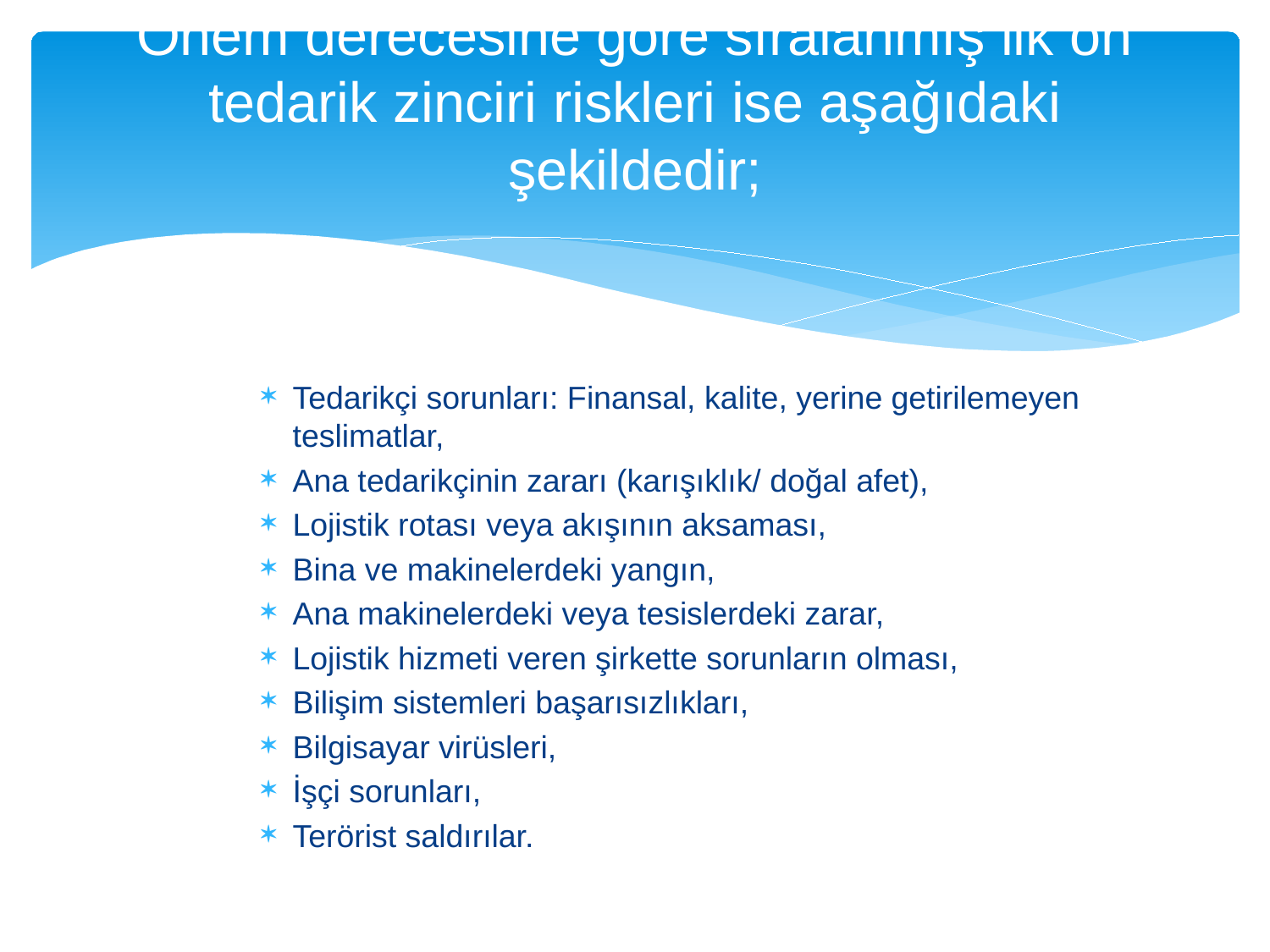

# Önem derecesine göre sıralanmış ilk on tedarik zinciri riskleri ise aşağıdaki şekildedir;
Tedarikçi sorunları: Finansal, kalite, yerine getirilemeyen teslimatlar,
Ana tedarikçinin zararı (karışıklık/ doğal afet),
Lojistik rotası veya akışının aksaması,
Bina ve makinelerdeki yangın,
Ana makinelerdeki veya tesislerdeki zarar,
Lojistik hizmeti veren şirkette sorunların olması,
Bilişim sistemleri başarısızlıkları,
Bilgisayar virüsleri,
İşçi sorunları,
Terörist saldırılar.